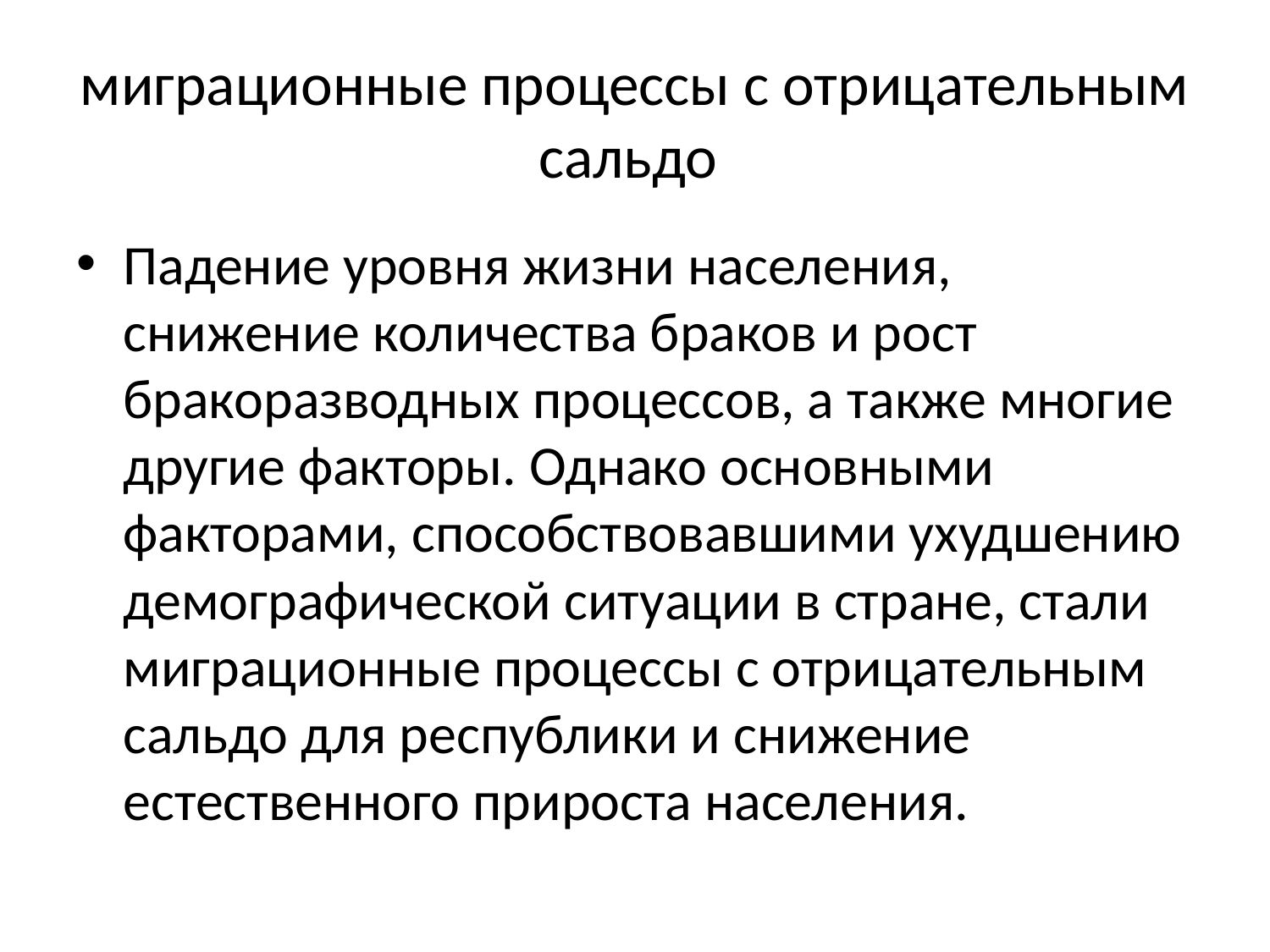

# миграционные процессы с отрицательным сальдо
Падение уровня жизни населения, снижение количества браков и рост бракоразводных процессов, а также многие другие факторы. Однако основными факторами, способствовавшими ухудшению демографической ситуации в стране, стали миграционные процессы с отрицательным сальдо для республики и снижение естественного прироста населения.